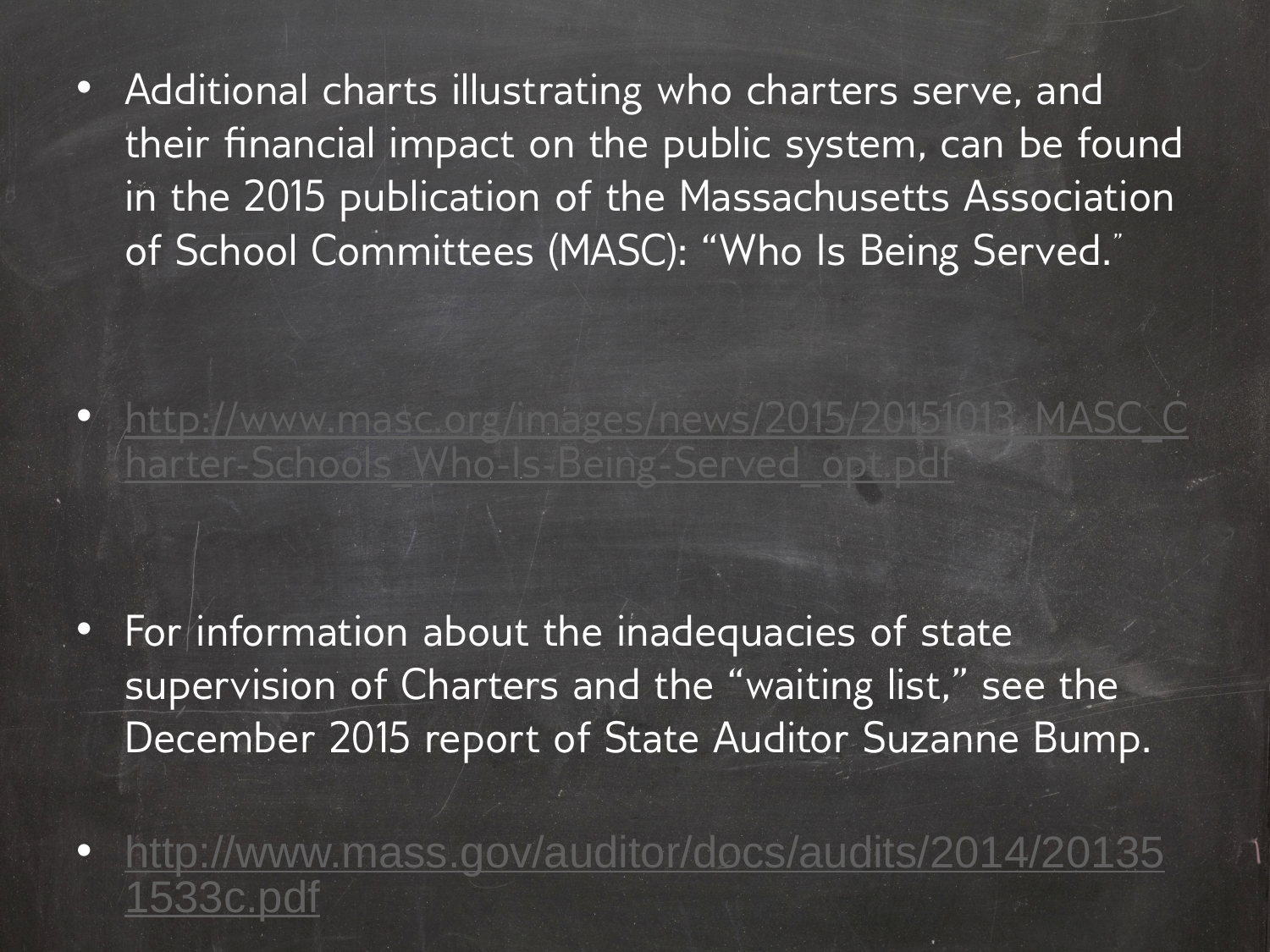

Additional charts illustrating who charters serve, and their financial impact on the public system, can be found in the 2015 publication of the Massachusetts Association of School Committees (MASC): “Who Is Being Served.”

http://www.masc.org/images/news/2015/20151013_MASC_Charter-Schools_Who-Is-Being-Served_opt.pdf

For information about the inadequacies of state supervision of Charters and the “waiting list,” see the December 2015 report of State Auditor Suzanne Bump.

http://www.mass.gov/auditor/docs/audits/2014/201351533c.pdf